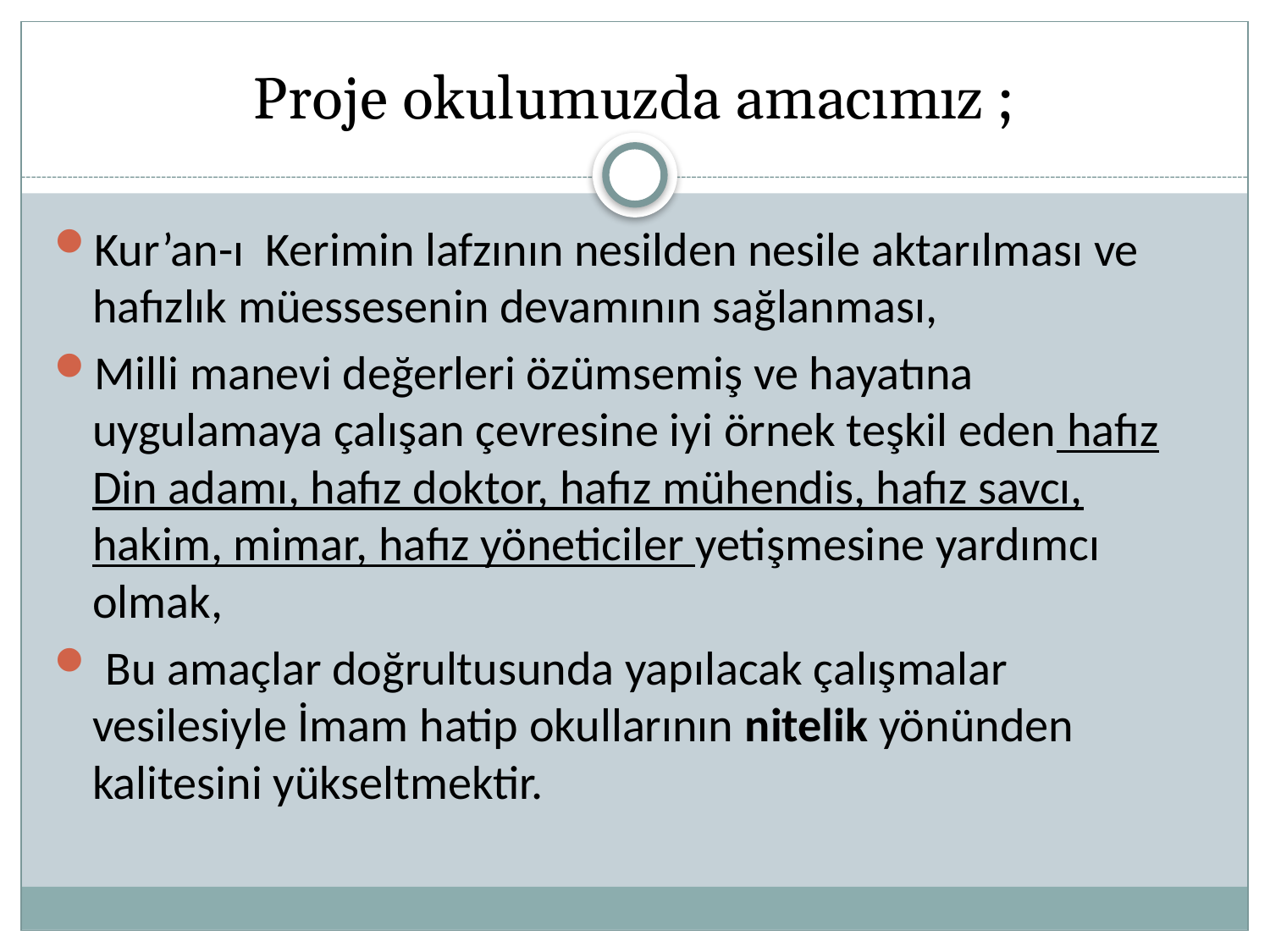

# Proje okulumuzda amacımız ;
Kur’an-ı  Kerimin lafzının nesilden nesile aktarılması ve hafızlık müessesenin devamının sağlanması,
Milli manevi değerleri özümsemiş ve hayatına uygulamaya çalışan çevresine iyi örnek teşkil eden hafız Din adamı, hafız doktor, hafız mühendis, hafız savcı, hakim, mimar, hafız yöneticiler yetişmesine yardımcı olmak,
 Bu amaçlar doğrultusunda yapılacak çalışmalar vesilesiyle İmam hatip okullarının nitelik yönünden kalitesini yükseltmektir.